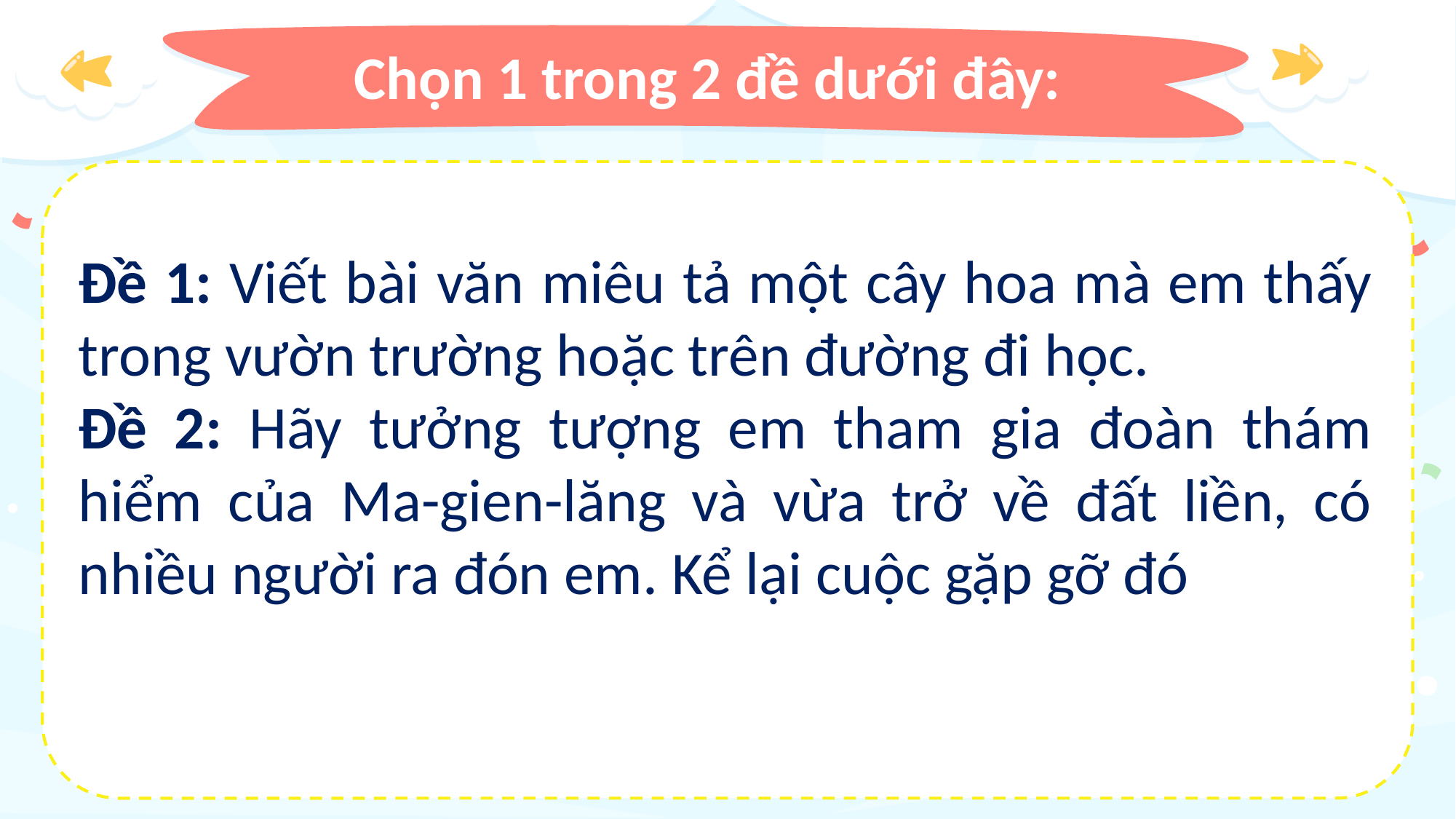

# Chọn 1 trong 2 đề dưới đây:

Đề 1: Viết bài văn miêu tả một cây hoa mà em thấy trong vườn trường hoặc trên đường đi học.
Đề 2: Hãy tưởng tượng em tham gia đoàn thám hiểm của Ma-gien-lăng và vừa trở về đất liền, có nhiều người ra đón em. Kể lại cuộc gặp gỡ đó